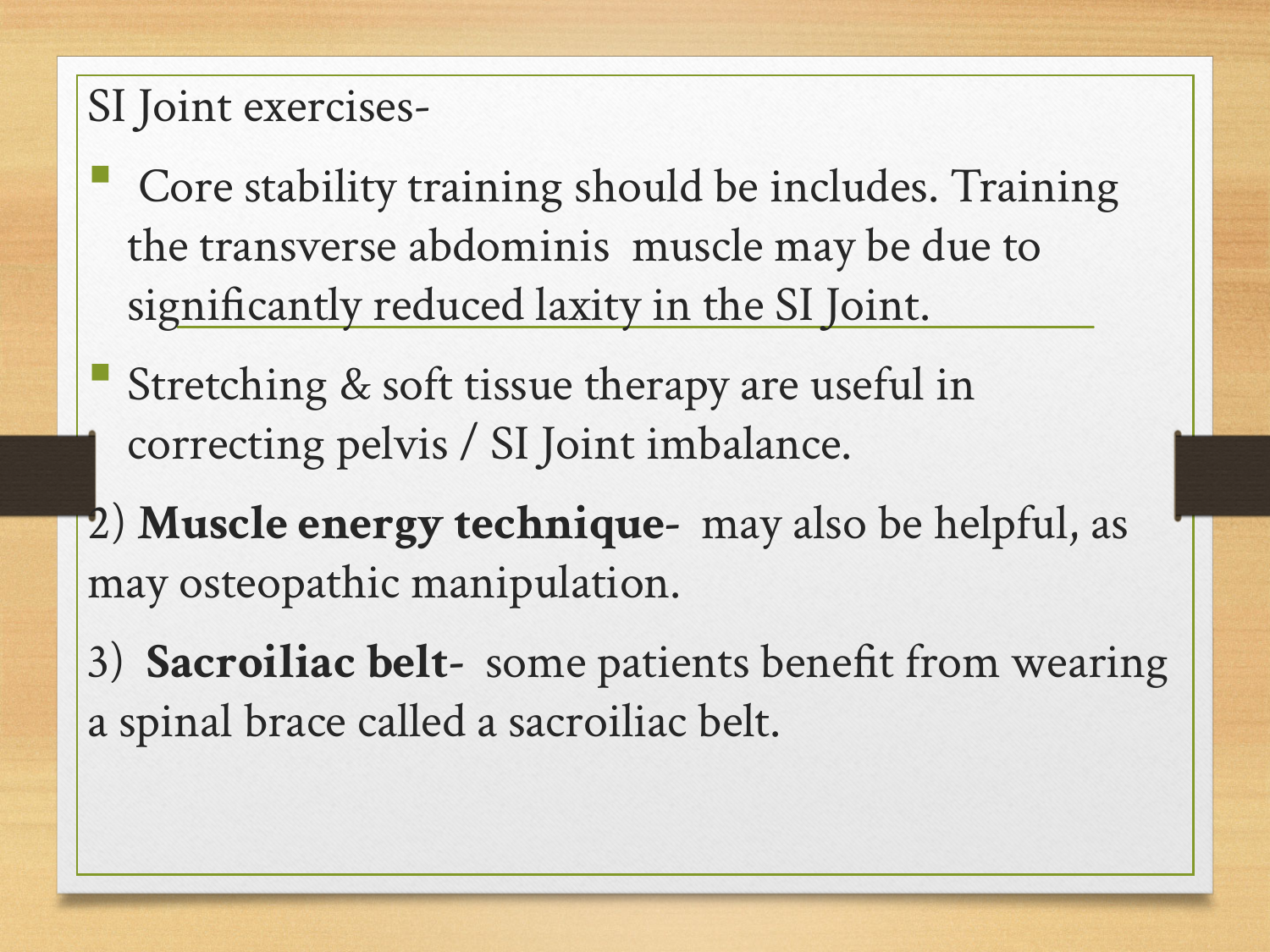

SI Joint exercises-
 Core stability training should be includes. Training the transverse abdominis  muscle may be due to significantly reduced laxity in the SI Joint.
Stretching & soft tissue therapy are useful in correcting pelvis / SI Joint imbalance.
2) Muscle energy technique-  may also be helpful, as may osteopathic manipulation.
3)  Sacroiliac belt-  some patients benefit from wearing a spinal brace called a sacroiliac belt.